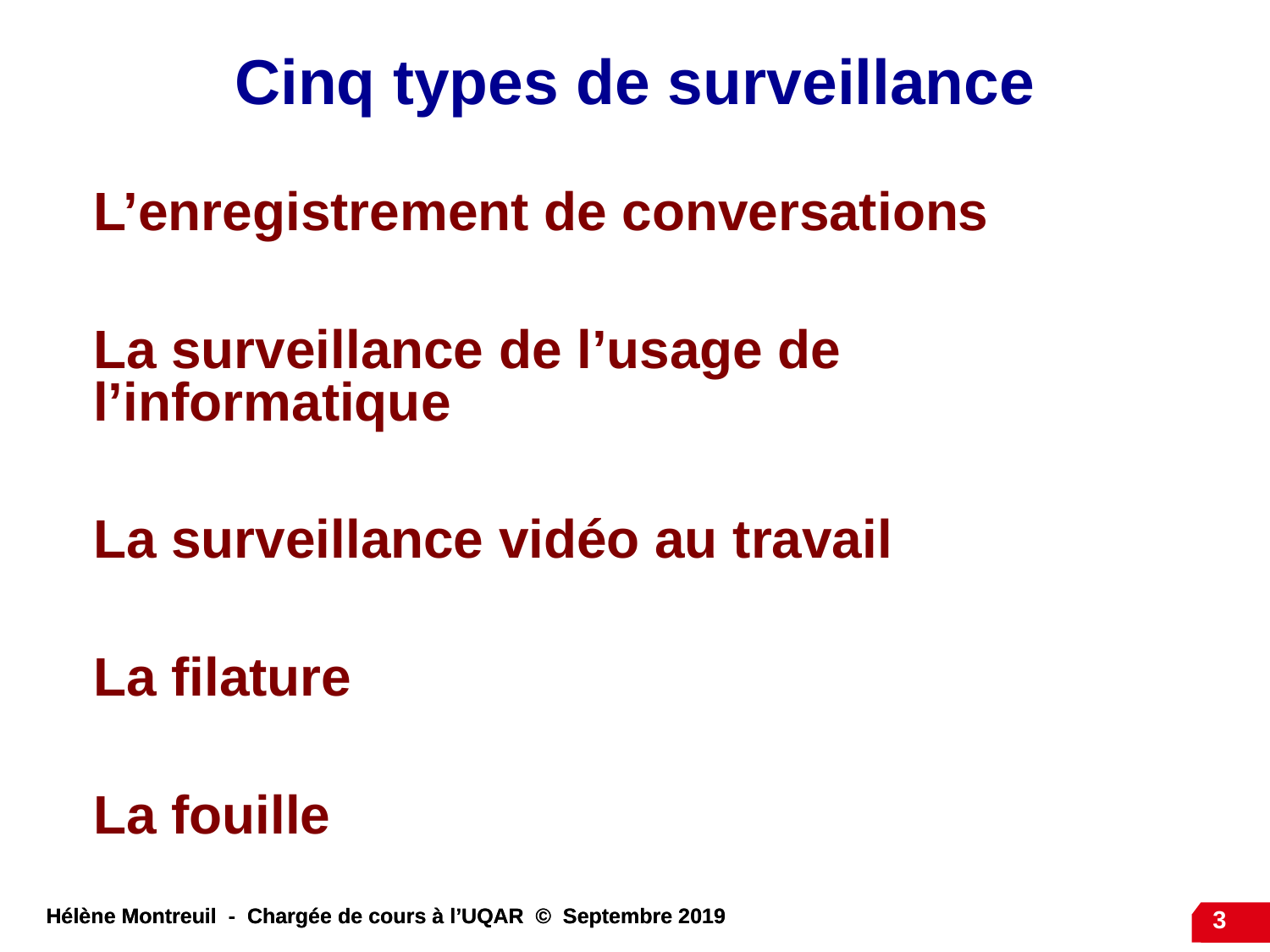

# Cinq types de surveillance
L’enregistrement de conversations

La surveillance de l’usage de l’informatique

La surveillance vidéo au travail

La filature

La fouille

3